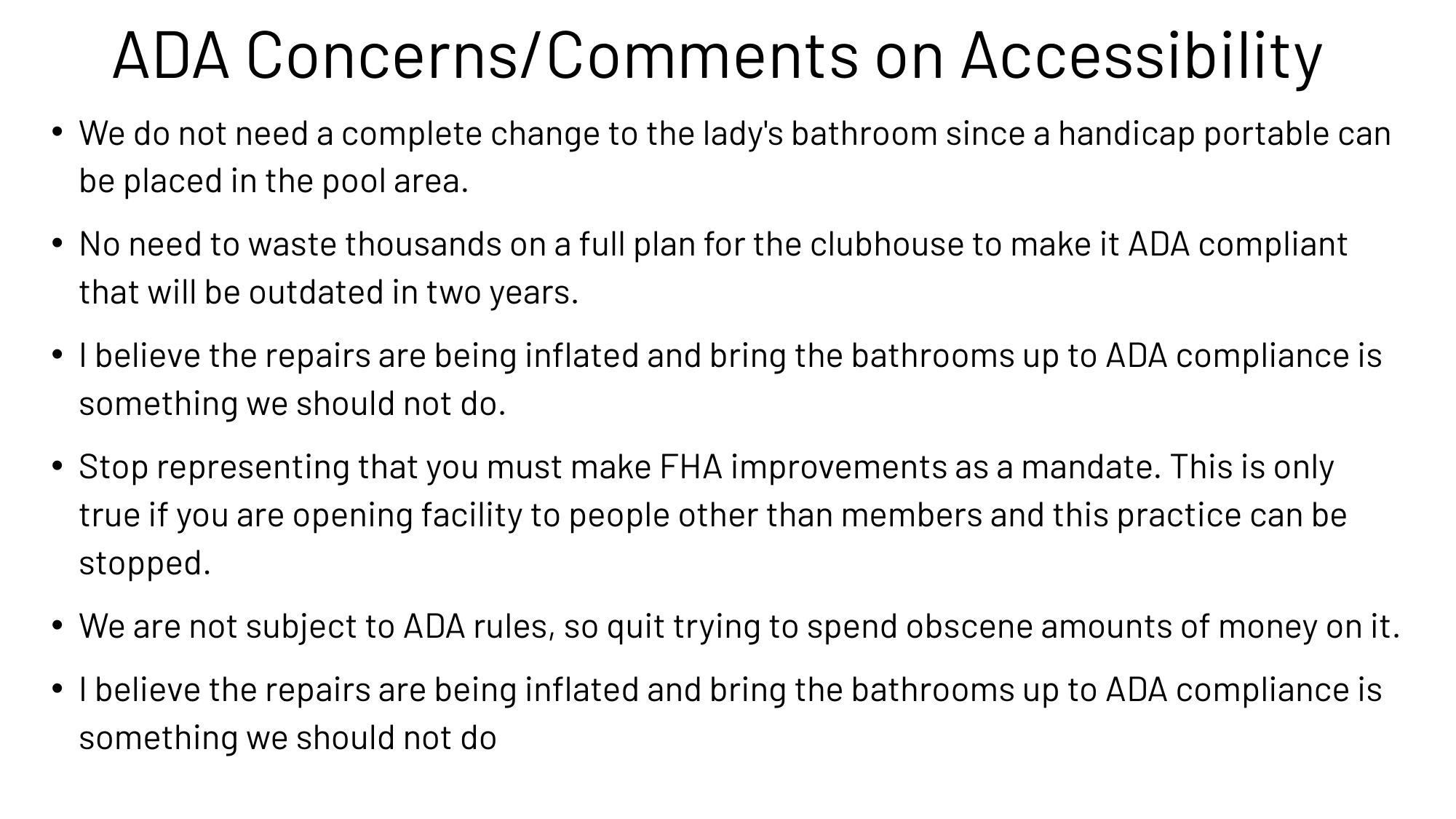

# ADA Concerns/Comments on Accessibility
We do not need a complete change to the lady's bathroom since a handicap portable can be placed in the pool area.
No need to waste thousands on a full plan for the clubhouse to make it ADA compliant that will be outdated in two years.
I believe the repairs are being inflated and bring the bathrooms up to ADA compliance is something we should not do.
Stop representing that you must make FHA improvements as a mandate. This is only true if you are opening facility to people other than members and this practice can be stopped.
We are not subject to ADA rules, so quit trying to spend obscene amounts of money on it.
I believe the repairs are being inflated and bring the bathrooms up to ADA compliance is something we should not do